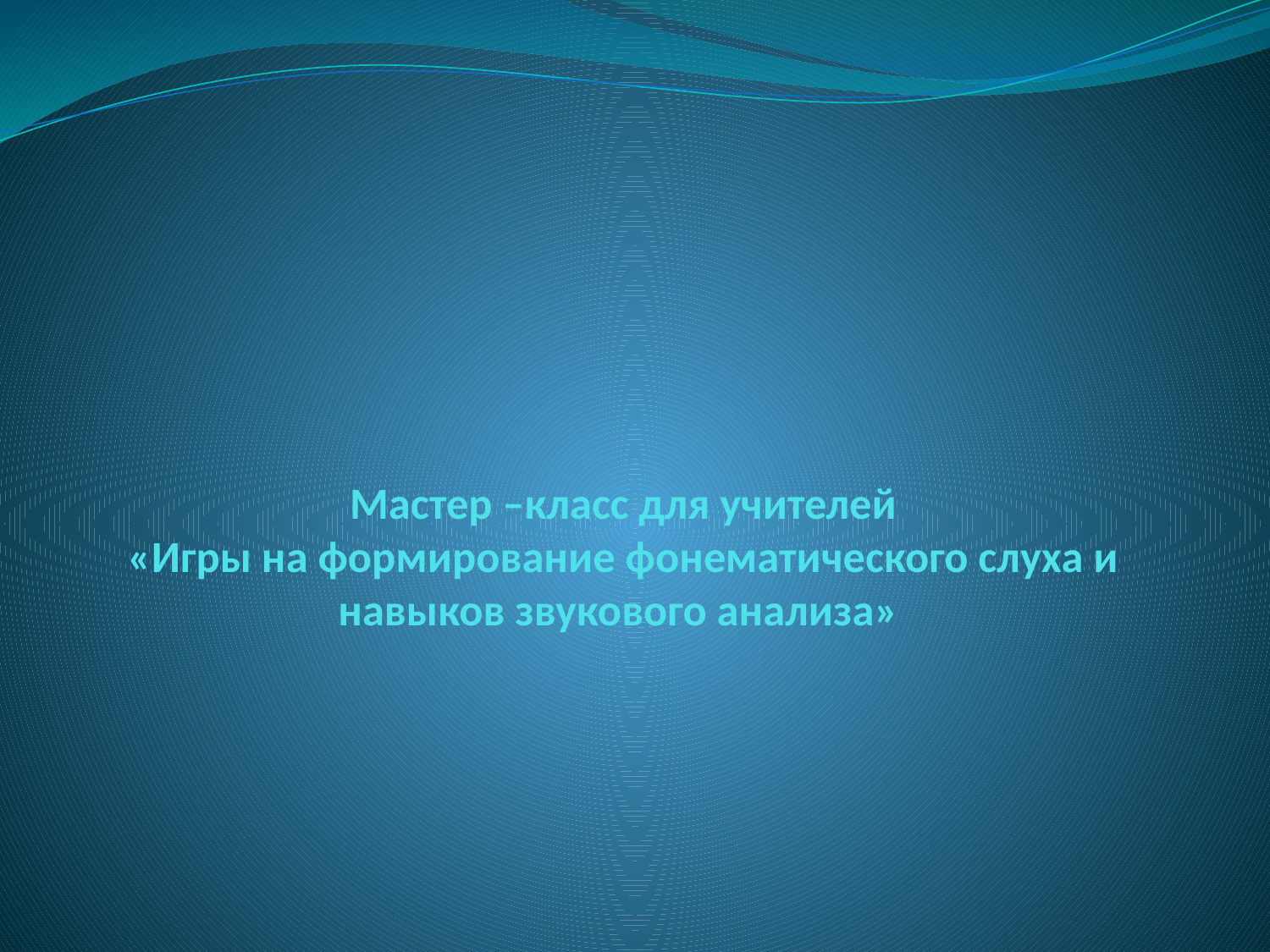

# Мастер –класс для учителей «Игры на формирование фонематического слуха и навыков звукового анализа»